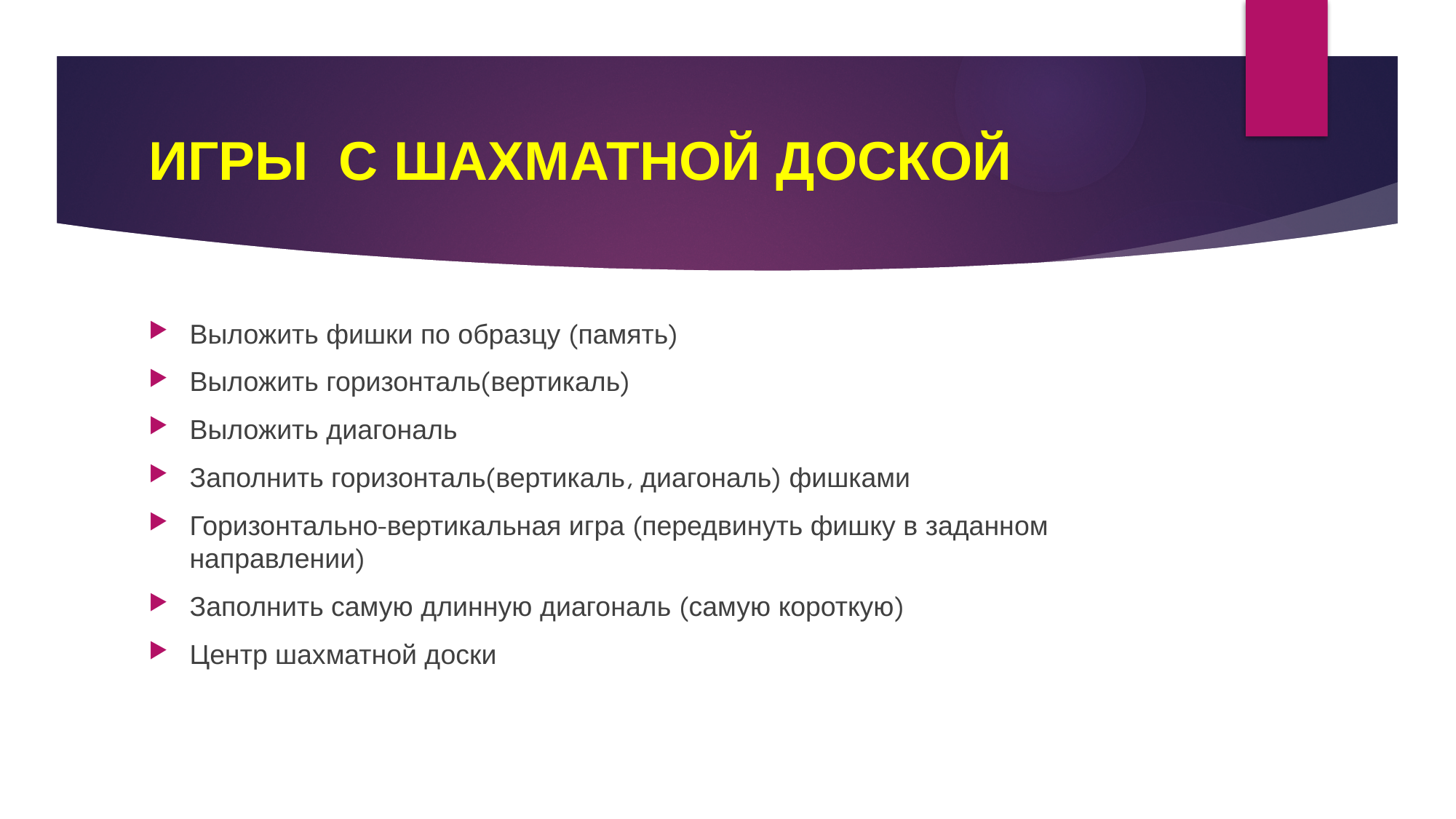

# ИГРЫ  С ШАХМАТНОЙ ДОСКОЙ
Выложить фишки по образцу (память)
Выложить горизонталь(вертикаль)
Выложить диагональ
Заполнить горизонталь(вертикаль, диагональ) фишками
Горизонтально-вертикальная игра (передвинуть фишку в заданном направлении)
Заполнить самую длинную диагональ (самую короткую)
Центр шахматной доски